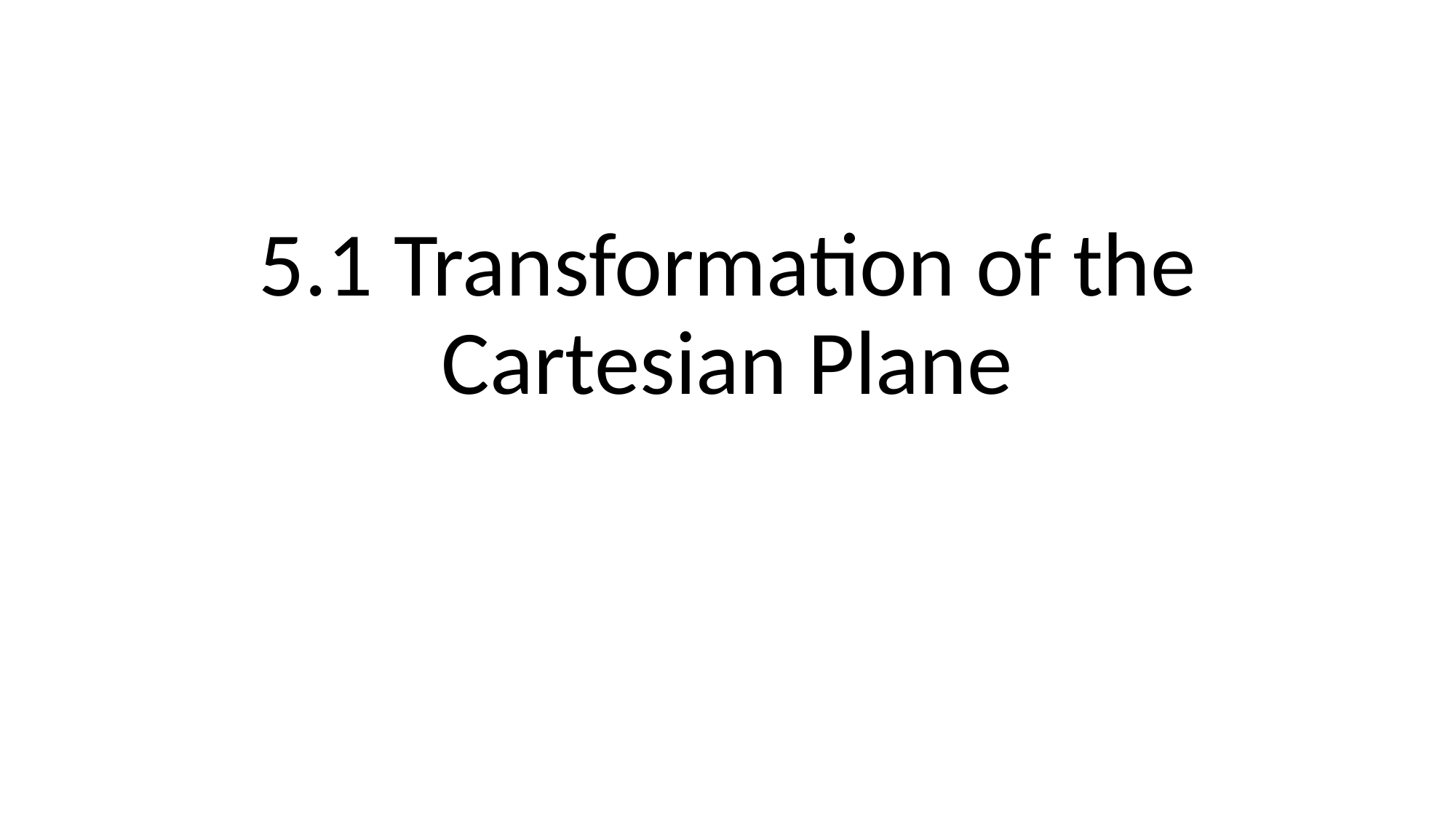

# 5.1 Transformation of the Cartesian Plane